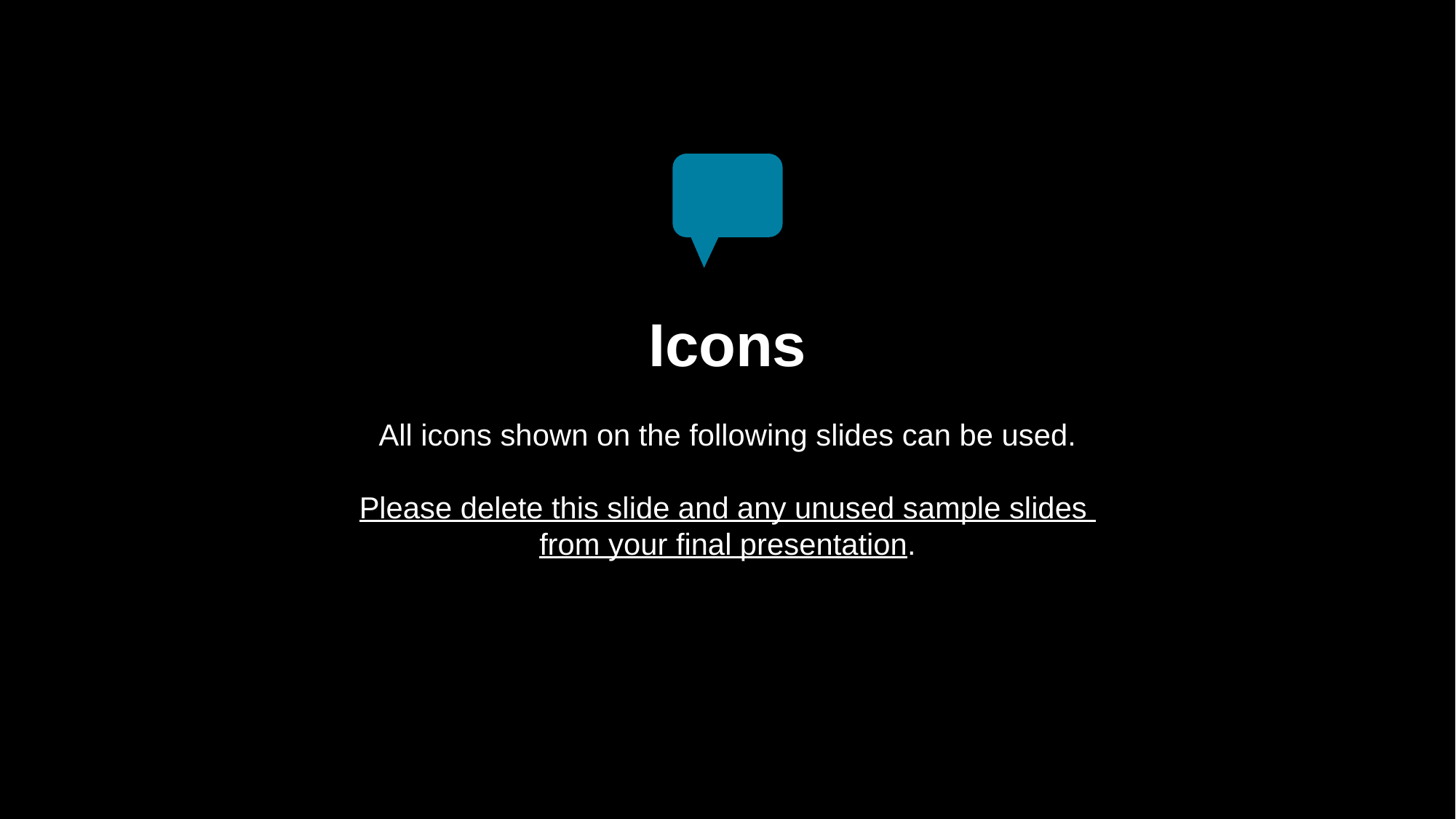

Icons

All icons shown on the following slides can be used.

Please delete this slide and any unused sample slides
from your final presentation.
52